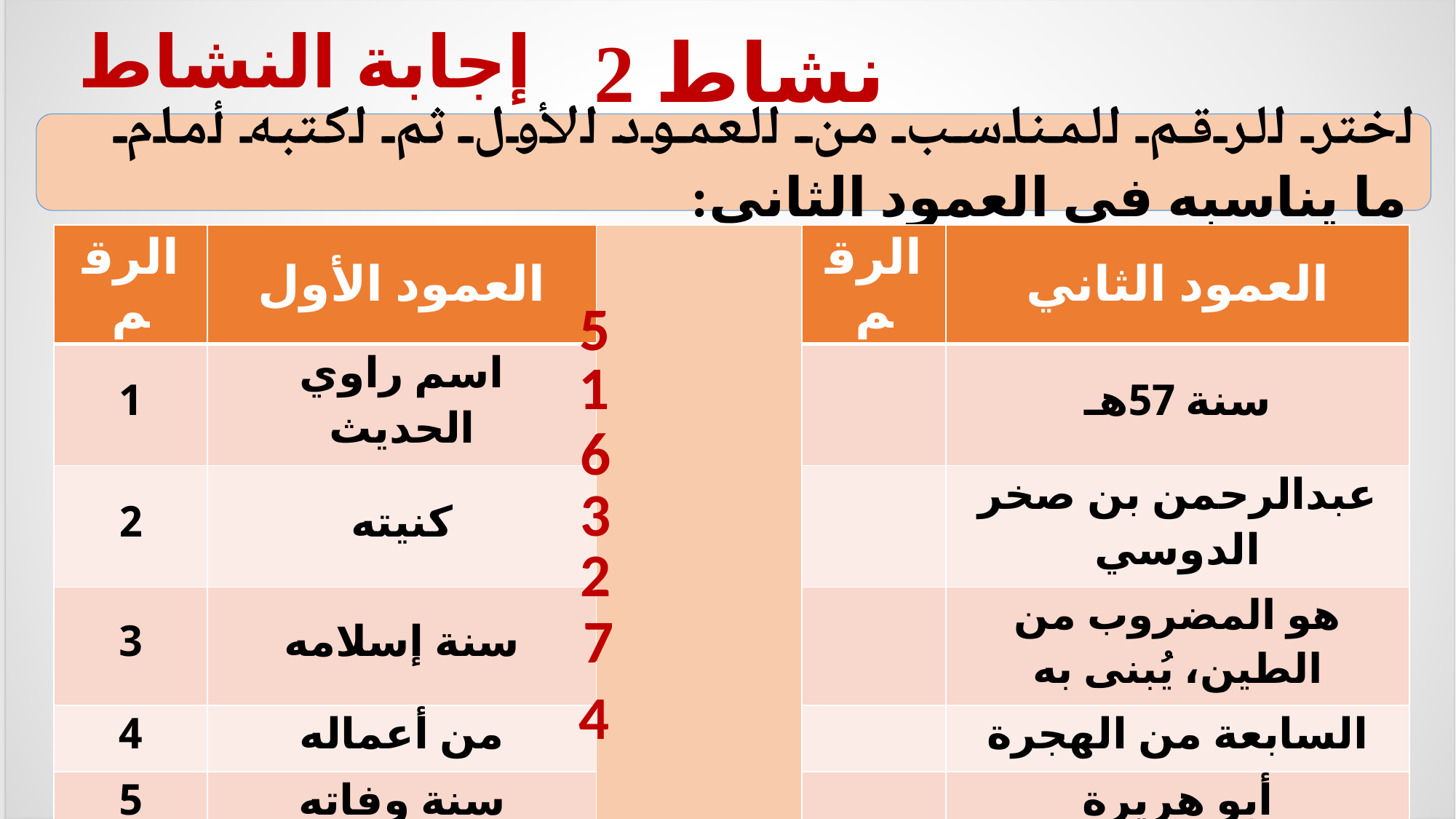

إجابة النشاط
# نشاط 2
اختر الرقم المناسب من العمود الأول ثم اكتبه أمام ما يناسبه في العمود الثاني:
| الرقم | العمود الأول |  | الرقم | العمود الثاني |
| --- | --- | --- | --- | --- |
| 1 | اسم راوي الحديث |  |  | سنة 57هـ |
| 2 | كنيته |  |  | عبدالرحمن بن صخر الدوسي |
| 3 | سنة إسلامه |  |  | هو المضروب من الطين، يُبنى به |
| 4 | من أعماله |  |  | السابعة من الهجرة |
| 5 | سنة وفاته |  |  | أبو هريرة |
| 6 | لبِنة |  |  | آخرهم، لا نبي بعده |
| 7 | خاتم النبيين |  |  | روى الكثير من أحاديث النبي ﷺ |
5
1
6
3
2
7
4